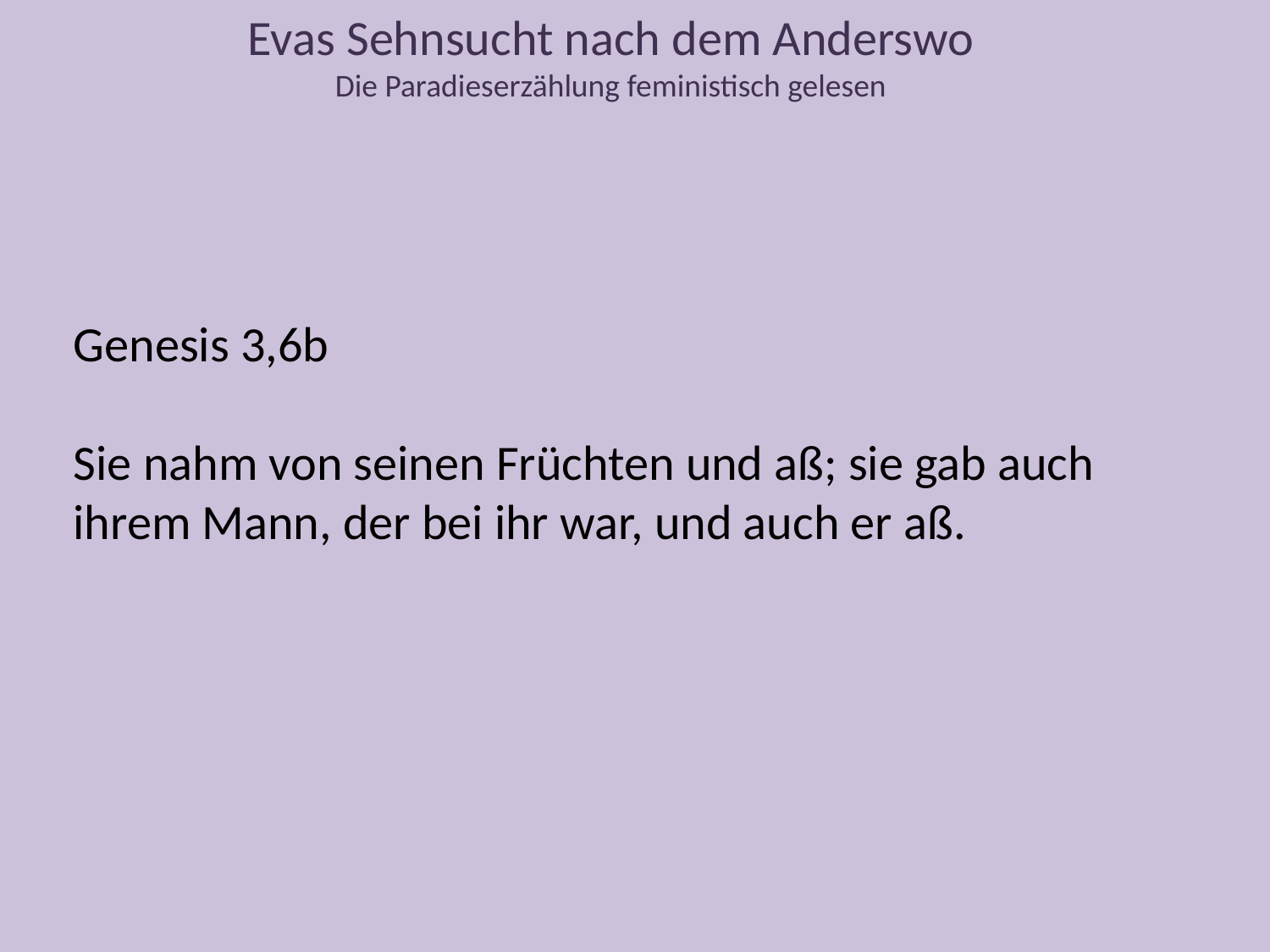

Evas Sehnsucht nach dem Anderswo
Die Paradieserzählung feministisch gelesen
Genesis 3,6b

Sie nahm von seinen Früchten und aß; sie gab auch ihrem Mann, der bei ihr war, und auch er aß.